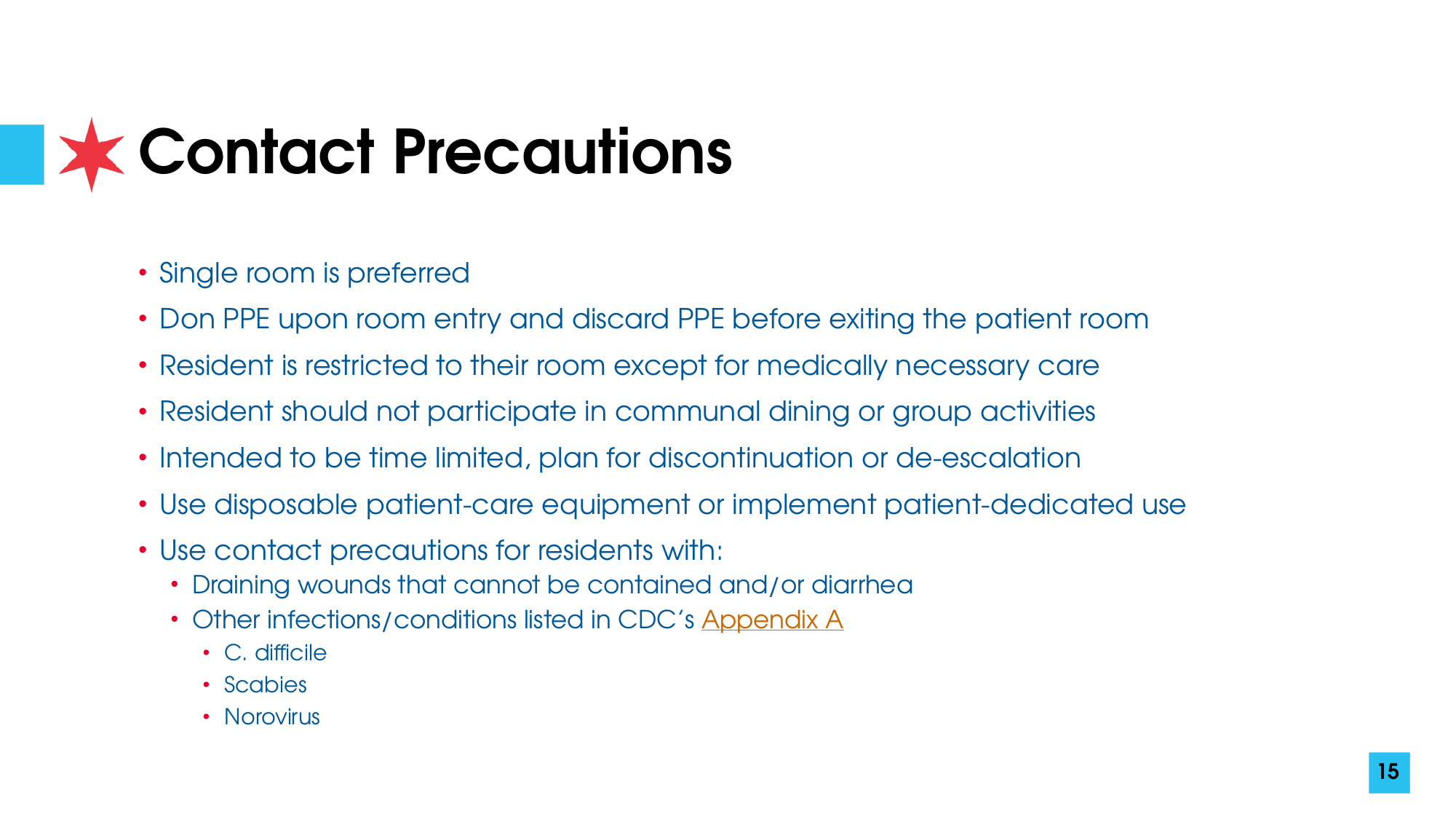

# Contact Precautions
Single room is preferred
Don PPE upon room entry and discard PPE before exiting the patient room
Resident is restricted to their room except for medically necessary care
Resident should not participate in communal dining or group activities
Intended to be time limited, plan for discontinuation or de-escalation
Use disposable patient-care equipment or implement patient-dedicated use
Use contact precautions for residents with:
Draining wounds that cannot be contained and/or diarrhea
Other infections/conditions listed in CDC’s Appendix A
C. difficile
Scabies
Norovirus

15